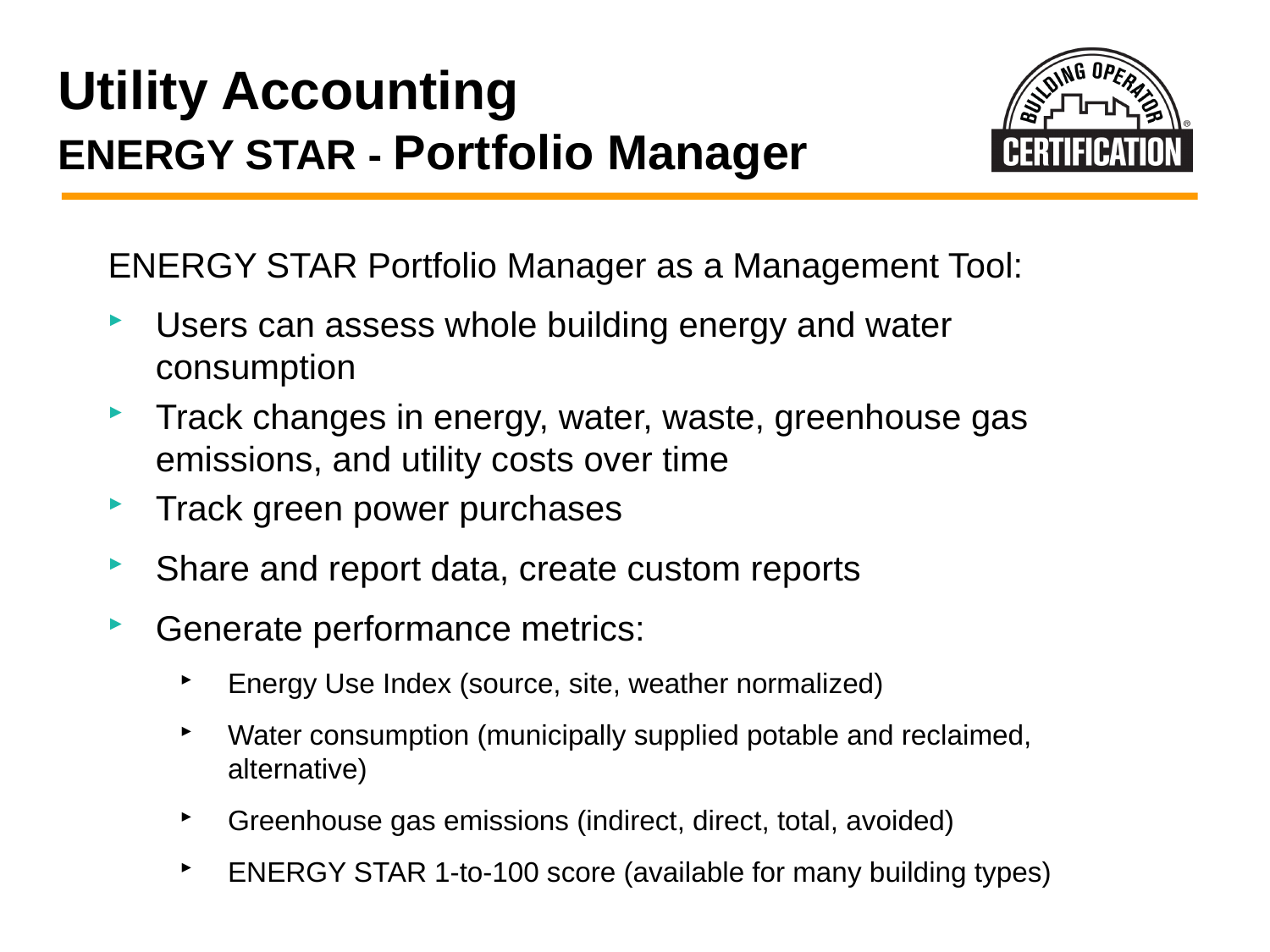

# Utility Accounting ENERGY STAR - Portfolio Manager
ENERGY STAR Portfolio Manager as a Management Tool:
Users can assess whole building energy and water consumption
Track changes in energy, water, waste, greenhouse gas emissions, and utility costs over time
Track green power purchases
Share and report data, create custom reports
Generate performance metrics:
Energy Use Index (source, site, weather normalized)
Water consumption (municipally supplied potable and reclaimed, alternative)
Greenhouse gas emissions (indirect, direct, total, avoided)
ENERGY STAR 1-to-100 score (available for many building types)